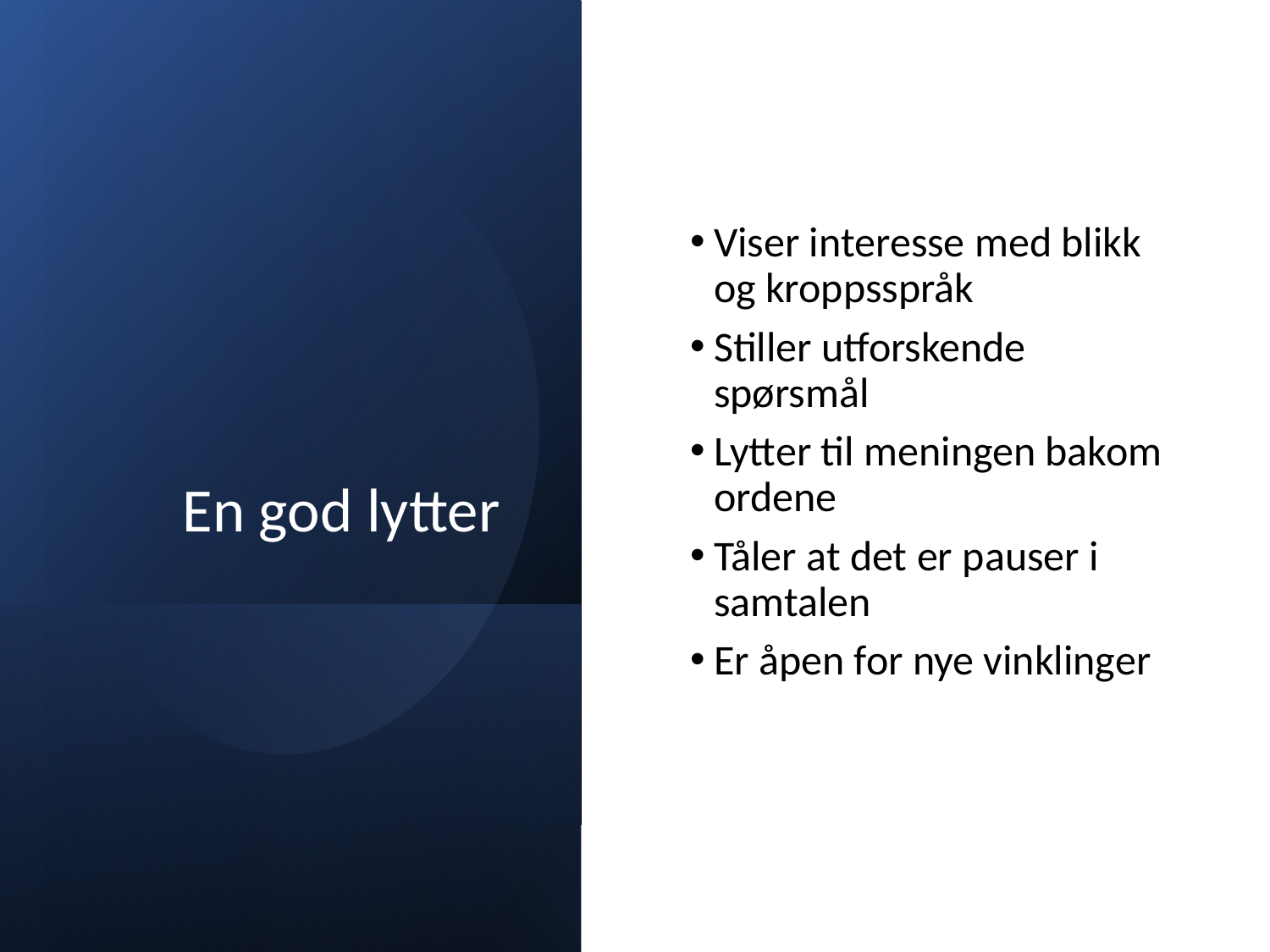

# En god lytter
Viser interesse med blikk og kroppsspråk
Stiller utforskende spørsmål
Lytter til meningen bakom ordene
Tåler at det er pauser i samtalen
Er åpen for nye vinklinger